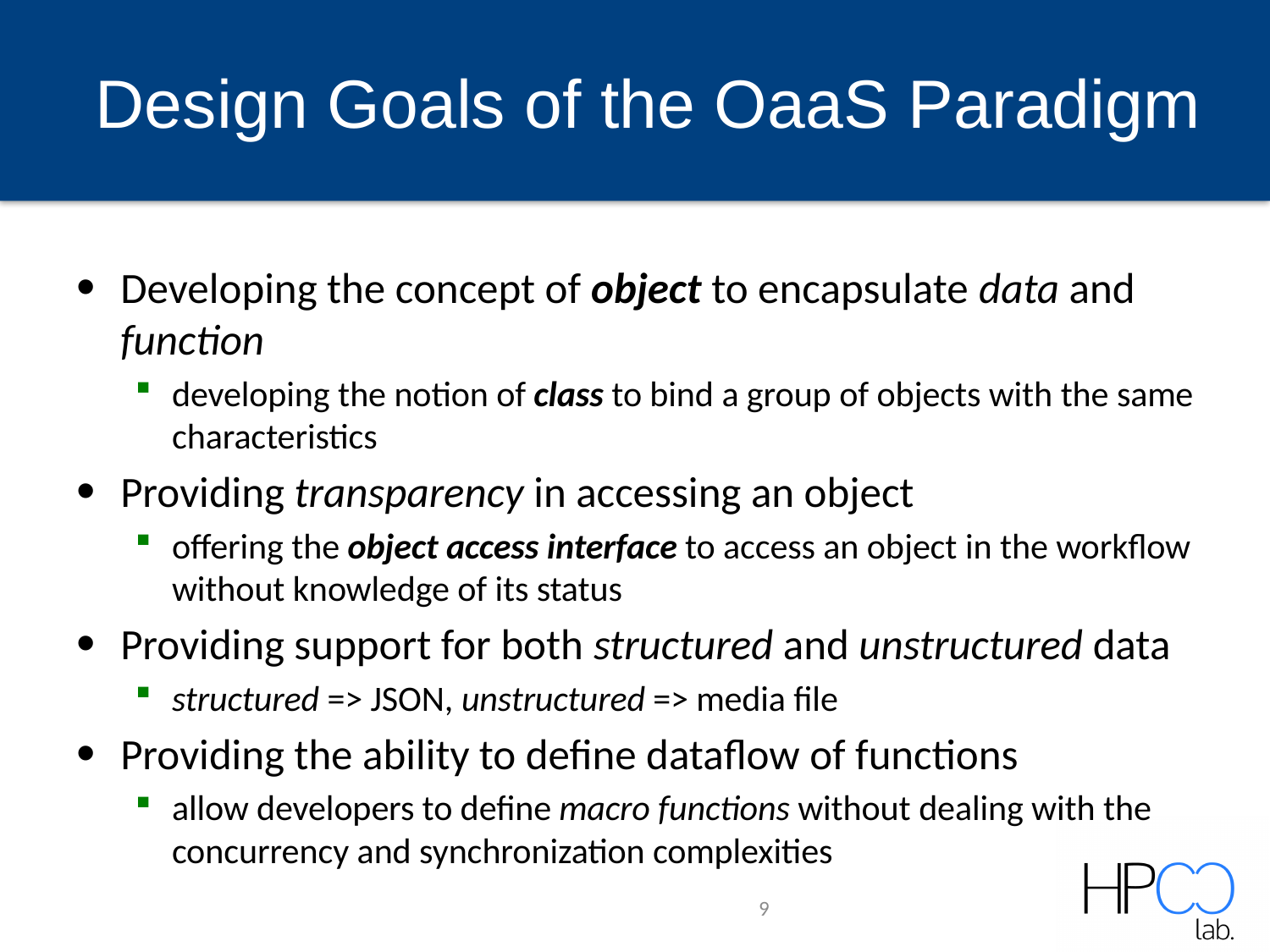

# Design Goals of the OaaS Paradigm
Developing the concept of object to encapsulate data and function
developing the notion of class to bind a group of objects with the same characteristics
Providing transparency in accessing an object
offering the object access interface to access an object in the workflow without knowledge of its status
Providing support for both structured and unstructured data
structured => JSON, unstructured => media file
Providing the ability to define dataflow of functions
allow developers to define macro functions without dealing with the concurrency and synchronization complexities
9